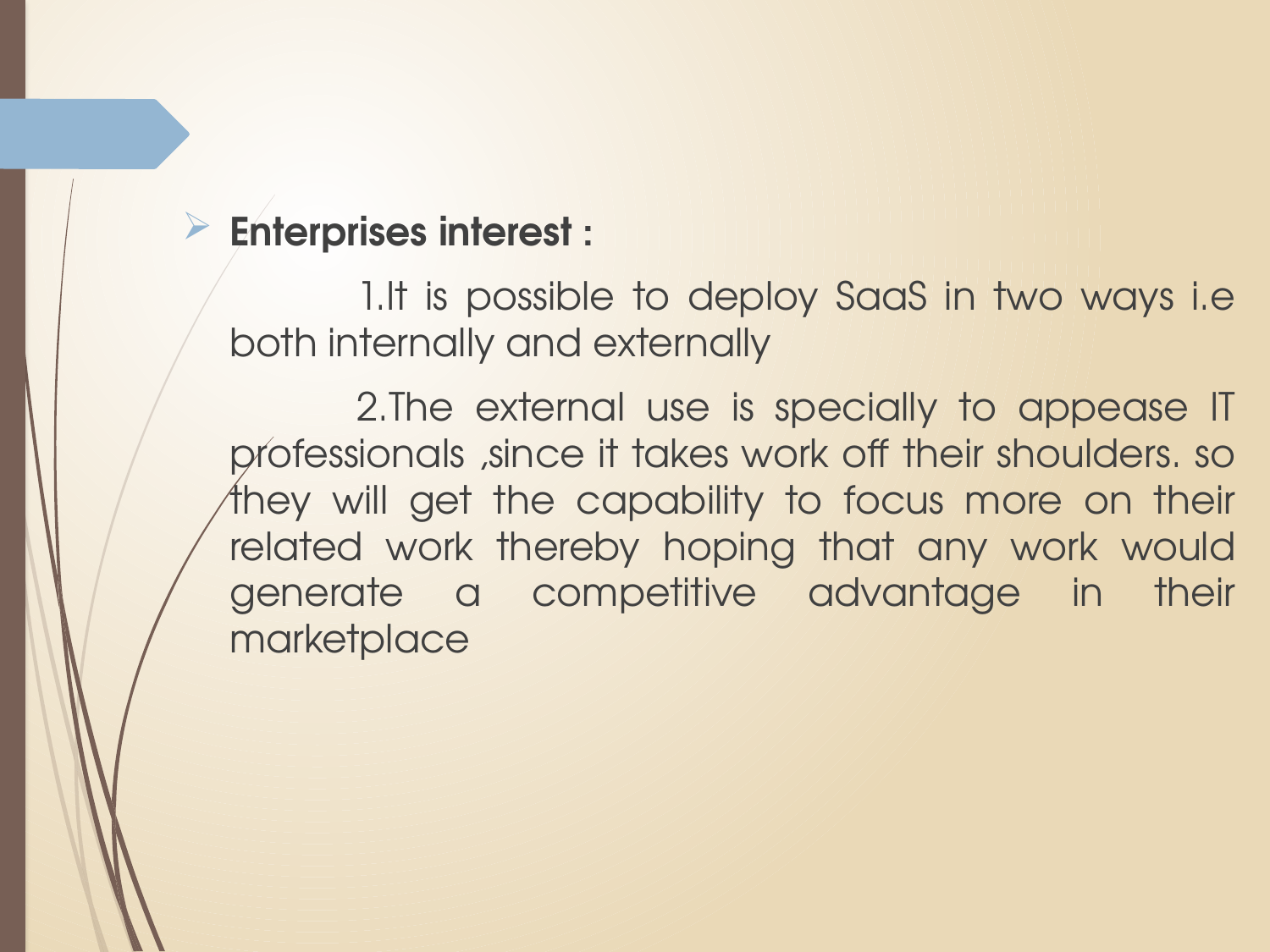

Enterprises interest :
		1.It is possible to deploy SaaS in two ways i.e both internally and externally
		2.The external use is specially to appease IT professionals ,since it takes work off their shoulders. so they will get the capability to focus more on their related work thereby hoping that any work would generate a competitive advantage in their marketplace